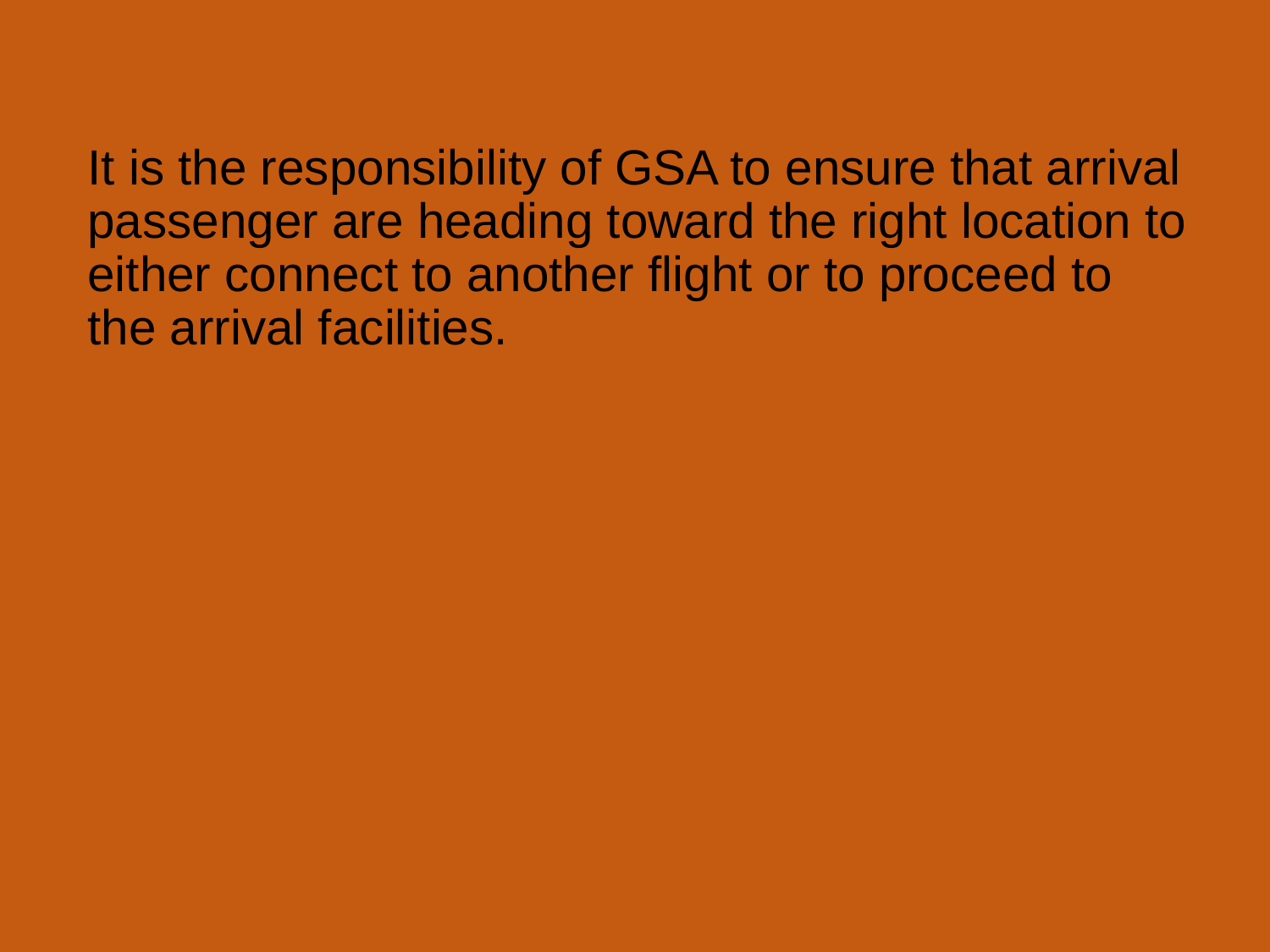

It is the responsibility of GSA to ensure that arrival passenger are heading toward the right location to either connect to another flight or to proceed to the arrival facilities.